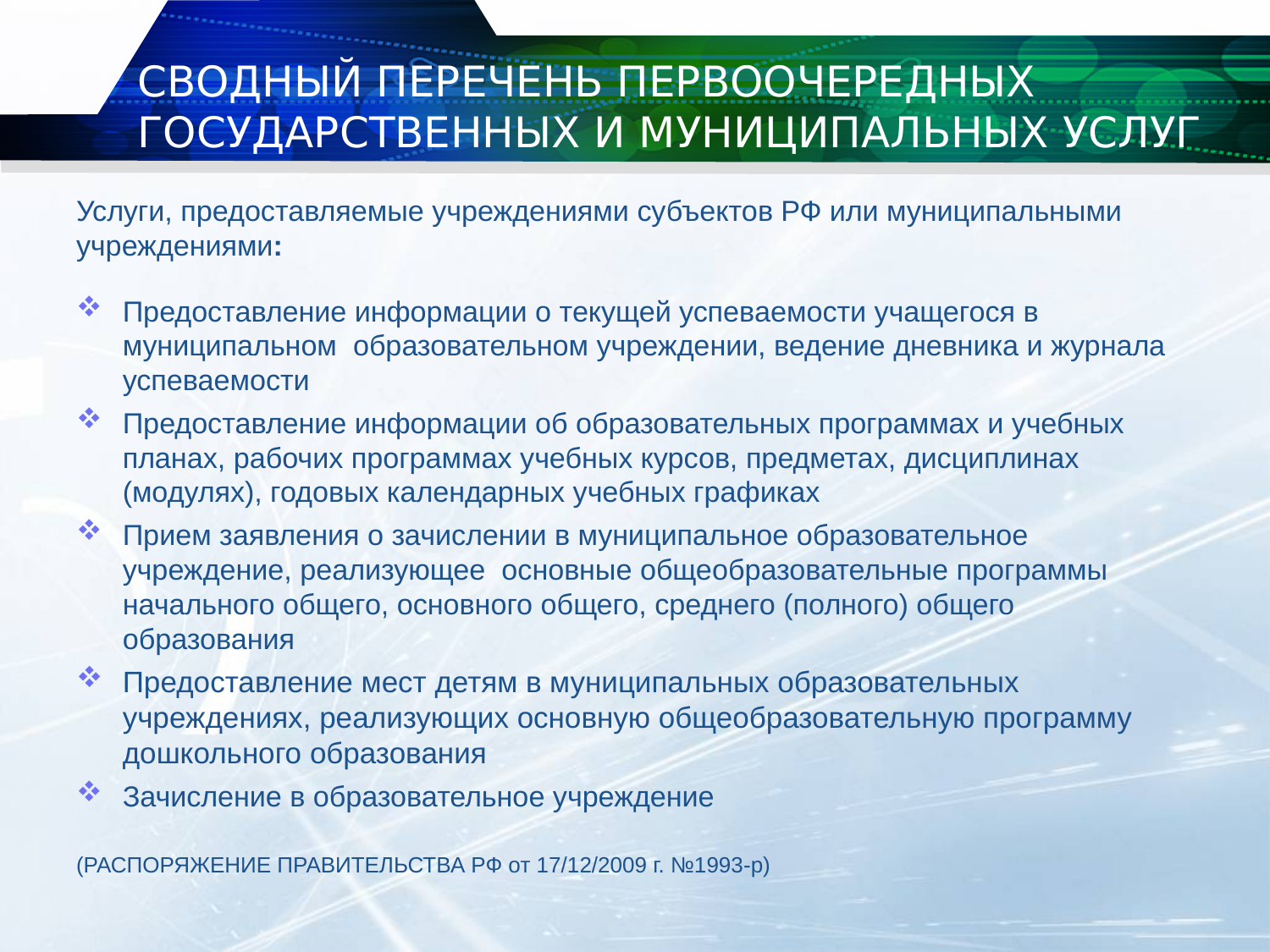

# СВОДНЫЙ ПЕРЕЧЕНЬ ПЕРВООЧЕРЕДНЫХ ГОСУДАРСТВЕННЫХ И МУНИЦИПАЛЬНЫХ УСЛУГ
Услуги, предоставляемые учреждениями субъектов РФ или муниципальными учреждениями:

Предоставление информации о текущей успеваемости учащегося в муниципальном  образовательном учреждении, ведение дневника и журнала успеваемости
Предоставление информации об образовательных программах и учебных планах, рабочих программах учебных курсов, предметах, дисциплинах (модулях), годовых календарных учебных графиках
Прием заявления о зачислении в муниципальное образовательное учреждение, реализующее  основные общеобразовательные программы начального общего, основного общего, среднего (полного) общего образования
Предоставление мест детям в муниципальных образовательных учреждениях, реализующих основную общеобразовательную программу дошкольного образования
Зачисление в образовательное учреждение
(РАСПОРЯЖЕНИЕ ПРАВИТЕЛЬСТВА РФ от 17/12/2009 г. №1993-р)